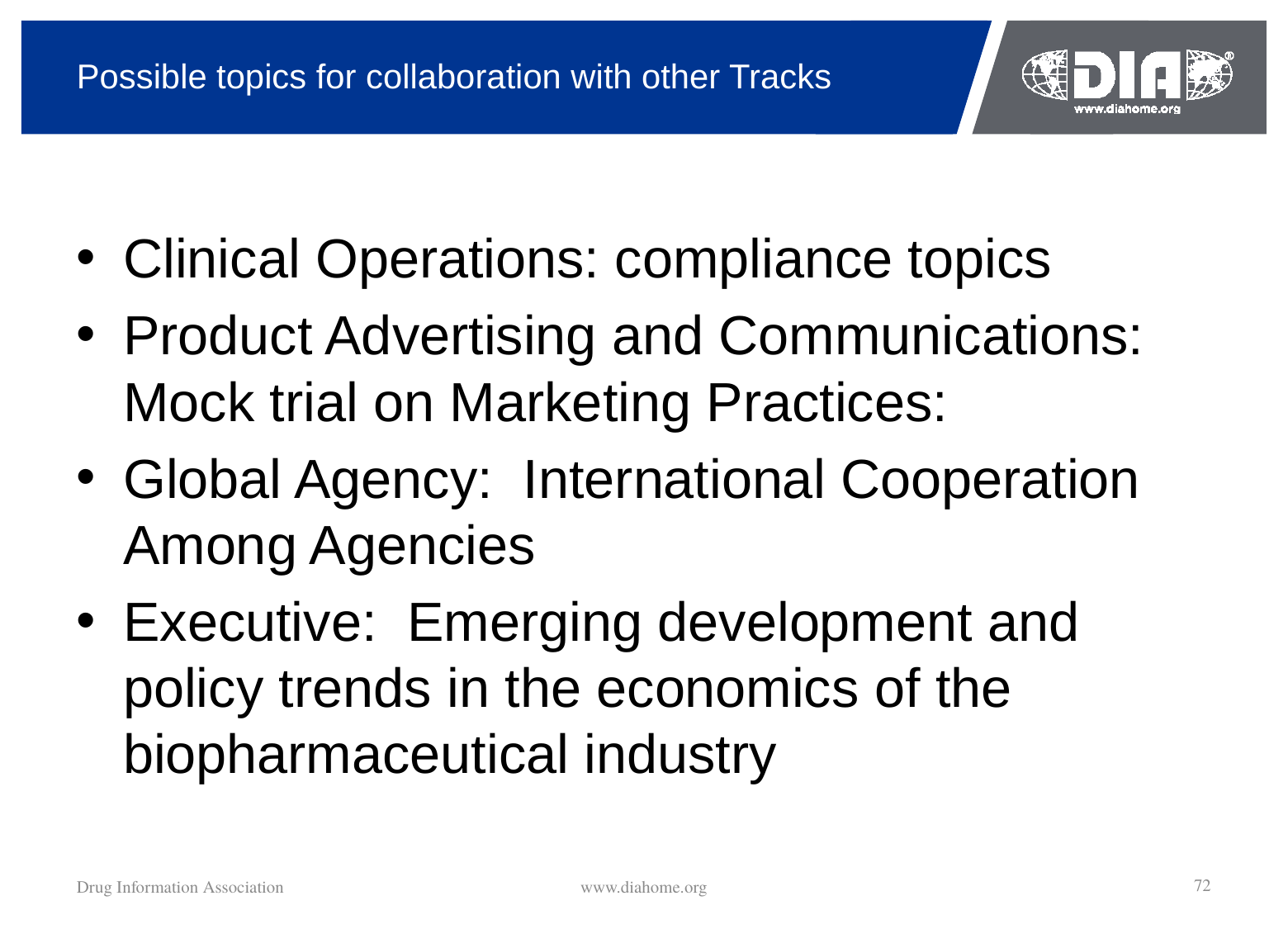

# Possible topics for collaboration with other Tracks
Clinical Operations: compliance topics
Product Advertising and Communications: Mock trial on Marketing Practices:
Global Agency:  International Cooperation Among Agencies
Executive:  Emerging development and policy trends in the economics of the biopharmaceutical industry

Drug Information Association
www.diahome.org
72